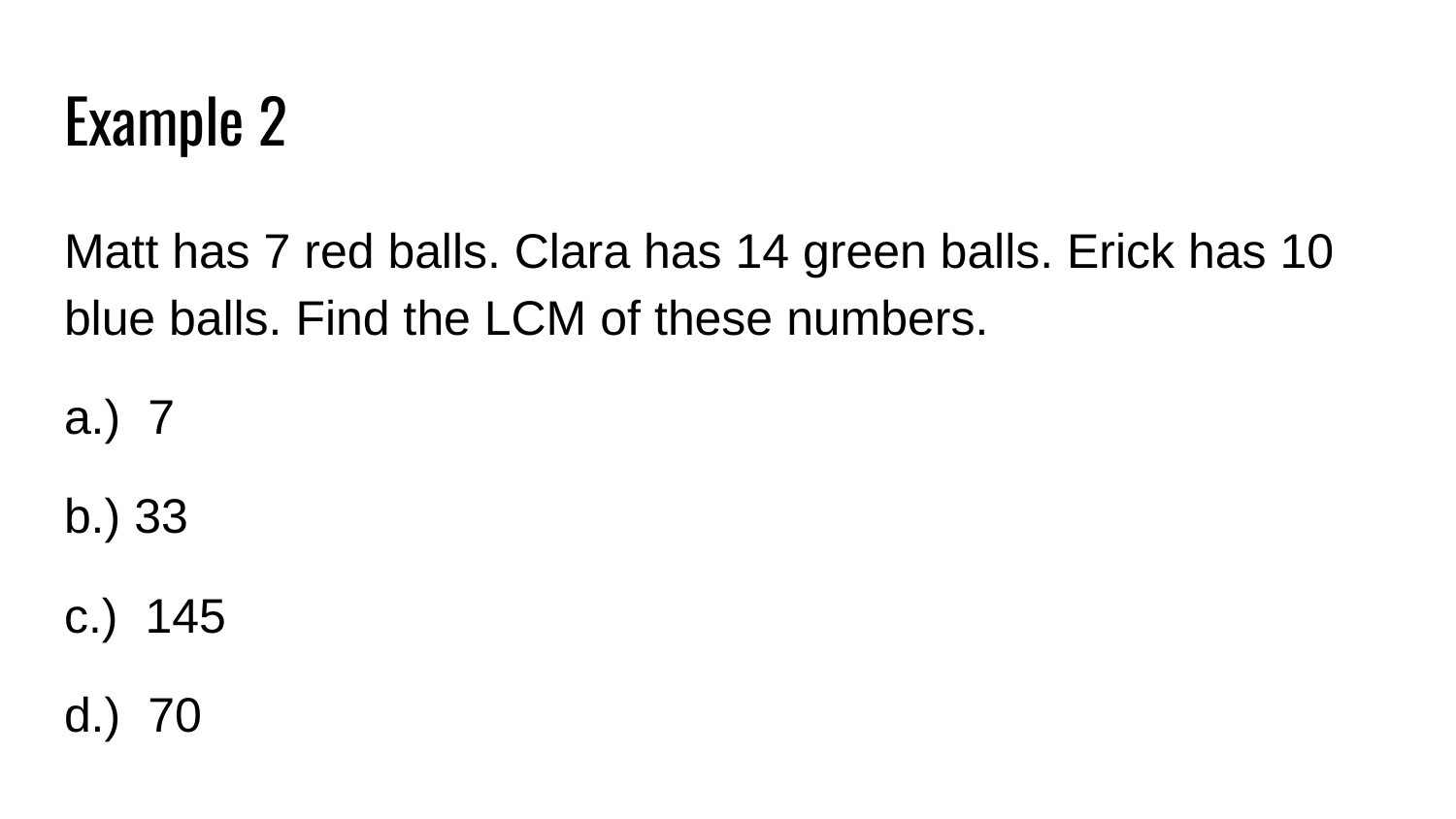

# Example 2
Matt has 7 red balls. Clara has 14 green balls. Erick has 10 blue balls. Find the LCM of these numbers.
a.)  7
b.) 33
c.)  145
d.)  70